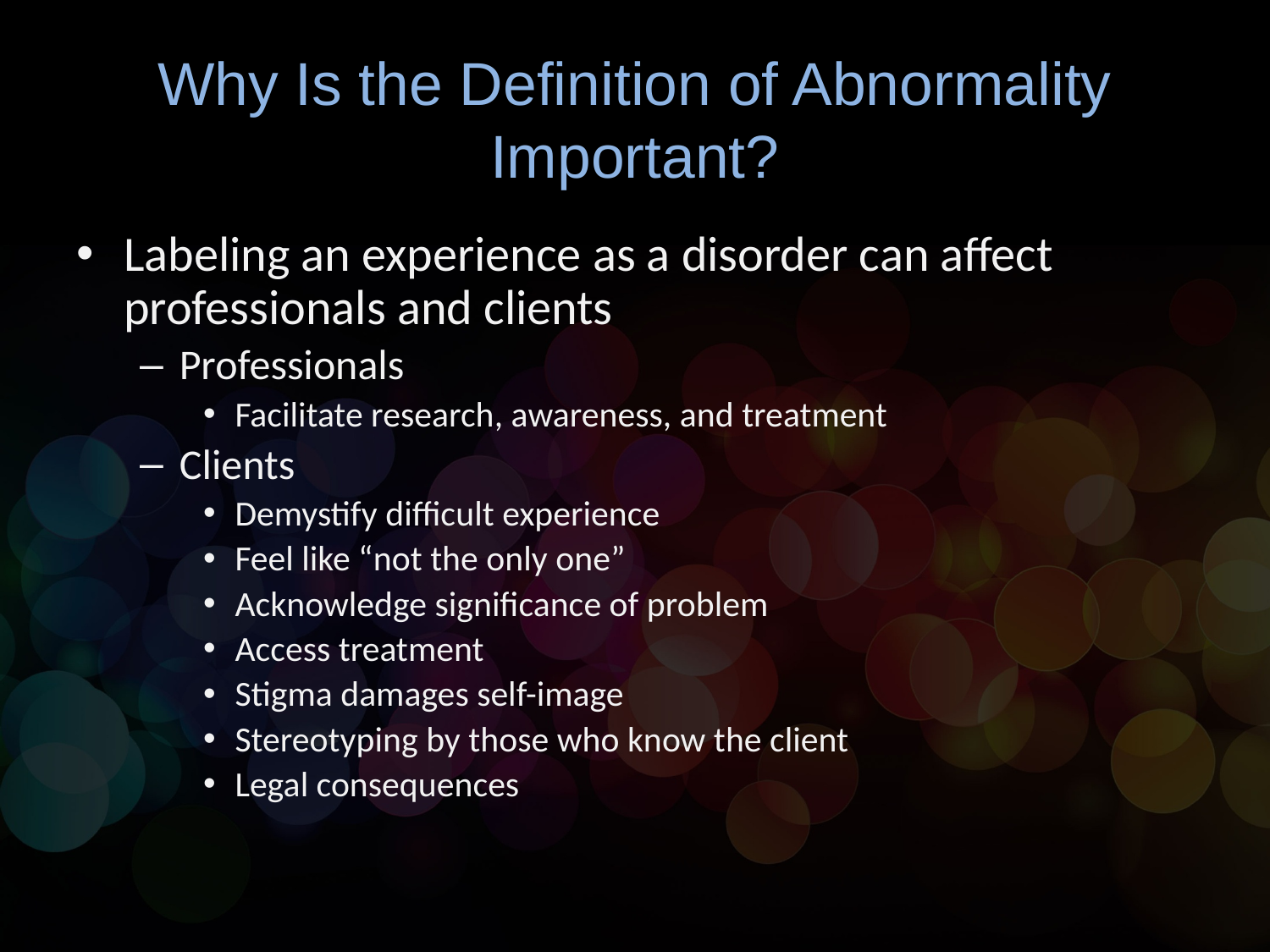

# Why Is the Definition of Abnormality Important?
Labeling an experience as a disorder can affect professionals and clients
Professionals
Facilitate research, awareness, and treatment
Clients
Demystify difficult experience
Feel like “not the only one”
Acknowledge significance of problem
Access treatment
Stigma damages self-image
Stereotyping by those who know the client
Legal consequences